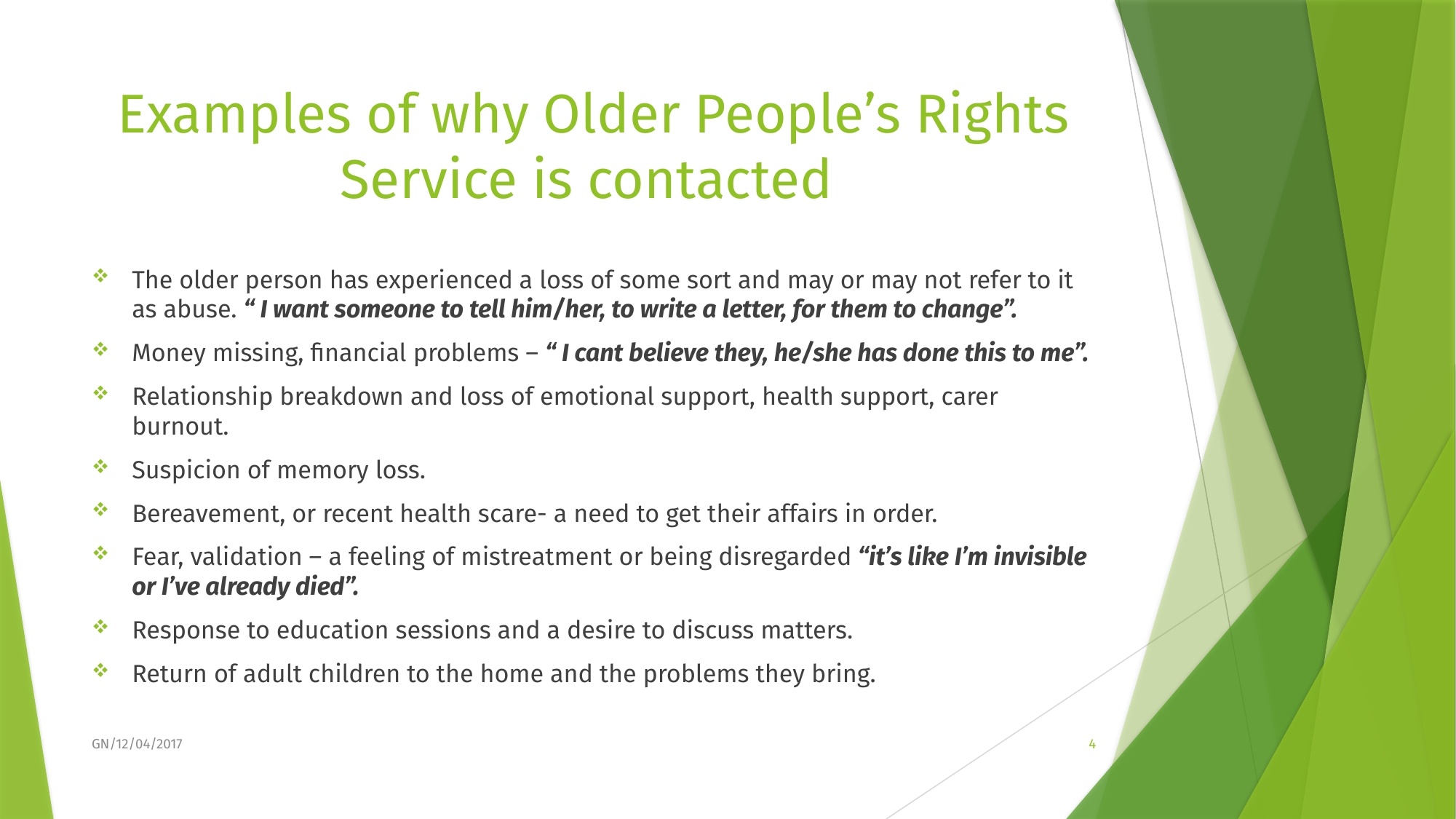

# Examples of why Older People’s Rights Service is contacted
The older person has experienced a loss of some sort and may or may not refer to it as abuse. “ I want someone to tell him/her, to write a letter, for them to change”.
Money missing, financial problems – “ I cant believe they, he/she has done this to me”.
Relationship breakdown and loss of emotional support, health support, carer burnout.
Suspicion of memory loss.
Bereavement, or recent health scare- a need to get their affairs in order.
Fear, validation – a feeling of mistreatment or being disregarded “it’s like I’m invisible or I’ve already died”.
Response to education sessions and a desire to discuss matters.
Return of adult children to the home and the problems they bring.

GN/12/04/2017
4